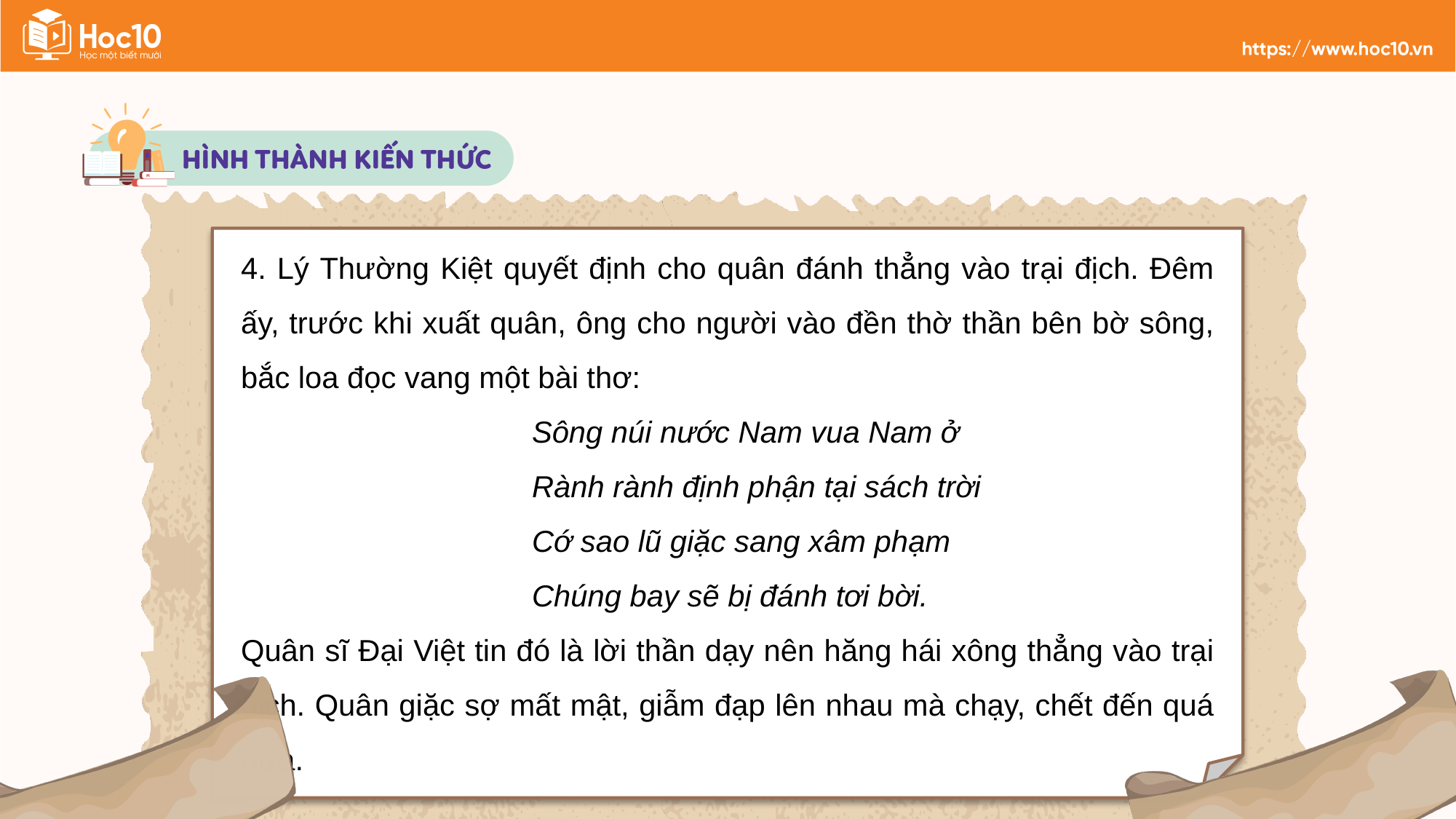

4. Lý Thường Kiệt quyết định cho quân đánh thẳng vào trại địch. Đêm ấy, trước khi xuất quân, ông cho người vào đền thờ thần bên bờ sông, bắc loa đọc vang một bài thơ:
Sông núi nước Nam vua Nam ở
Rành rành định phận tại sách trời
Cớ sao lũ giặc sang xâm phạm
Chúng bay sẽ bị đánh tơi bời.
Quân sĩ Đại Việt tin đó là lời thần dạy nên hăng hái xông thẳng vào trại địch. Quân giặc sợ mất mật, giẫm đạp lên nhau mà chạy, chết đến quá nửa.